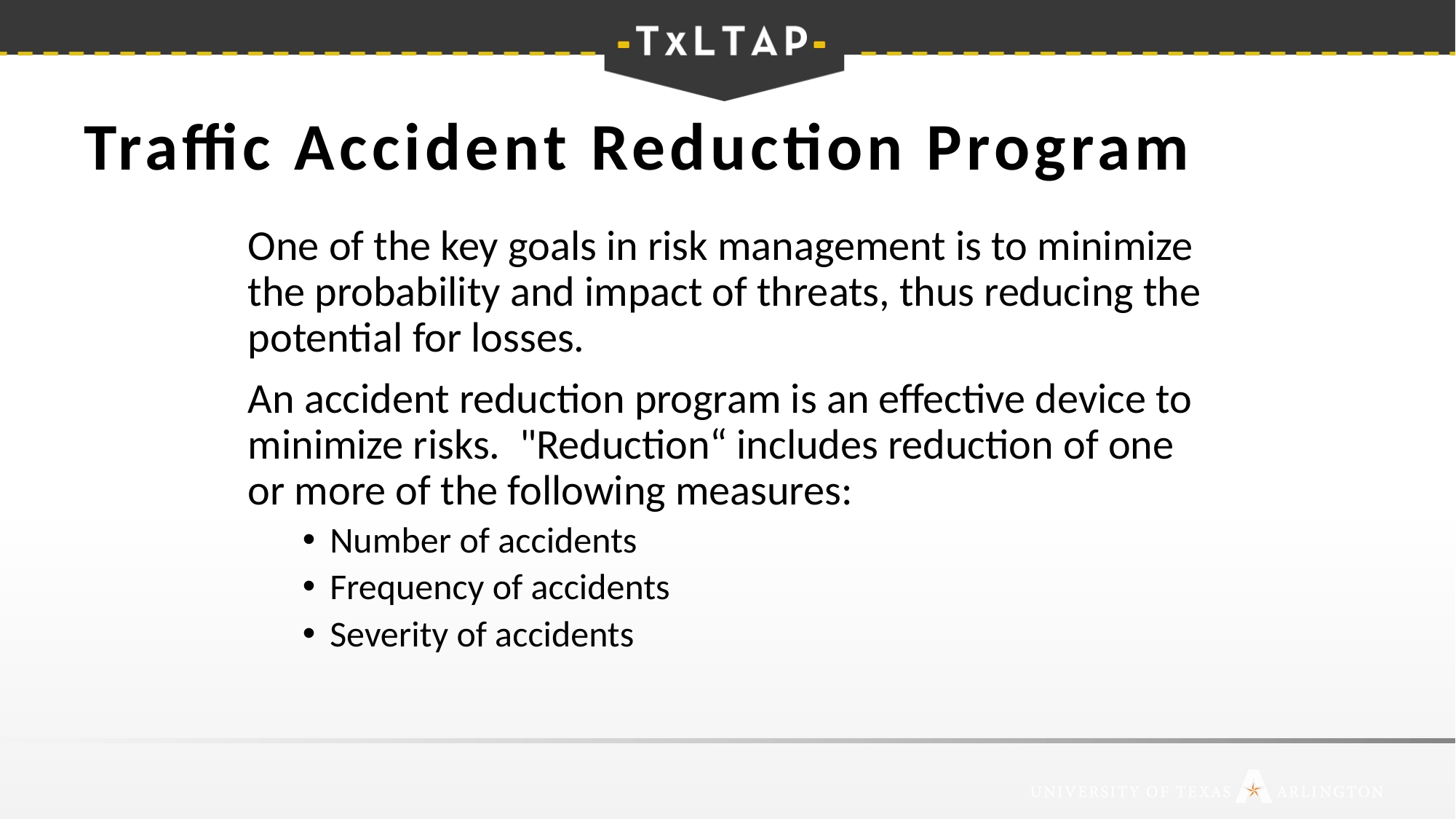

# Traffic Accident Reduction Program
One of the key goals in risk management is to minimize the probability and impact of threats, thus reducing the potential for losses.
An accident reduction program is an effective device to minimize risks.  "Reduction“ includes reduction of one or more of the following measures:
Number of accidents
Frequency of accidents
Severity of accidents